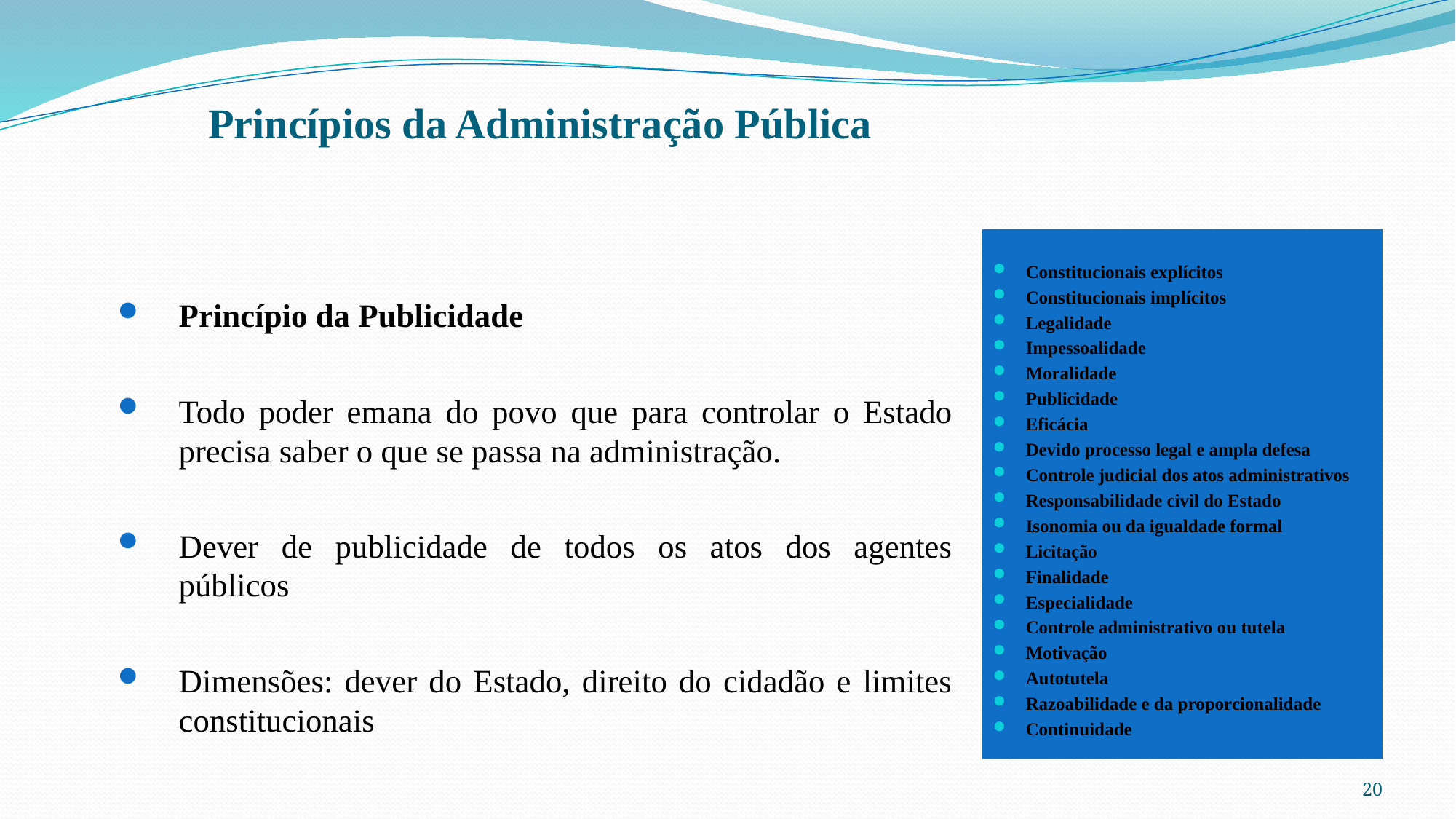

# Princípios da Administração Pública

Princípio da Publicidade

Todo poder emana do povo que para controlar o Estado precisa saber o que se passa na administração.

Dever de publicidade de todos os atos dos agentes públicos

Dimensões: dever do Estado, direito do cidadão e limites constitucionais

Constitucionais explícitos
Constitucionais implícitos
Legalidade
Impessoalidade
Moralidade
Publicidade
Eficácia
Devido processo legal e ampla defesa
Controle judicial dos atos administrativos
Responsabilidade civil do Estado
Isonomia ou da igualdade formal
Licitação
Finalidade
Especialidade
Controle administrativo ou tutela
Motivação
Autotutela
Razoabilidade e da proporcionalidade
Continuidade

20